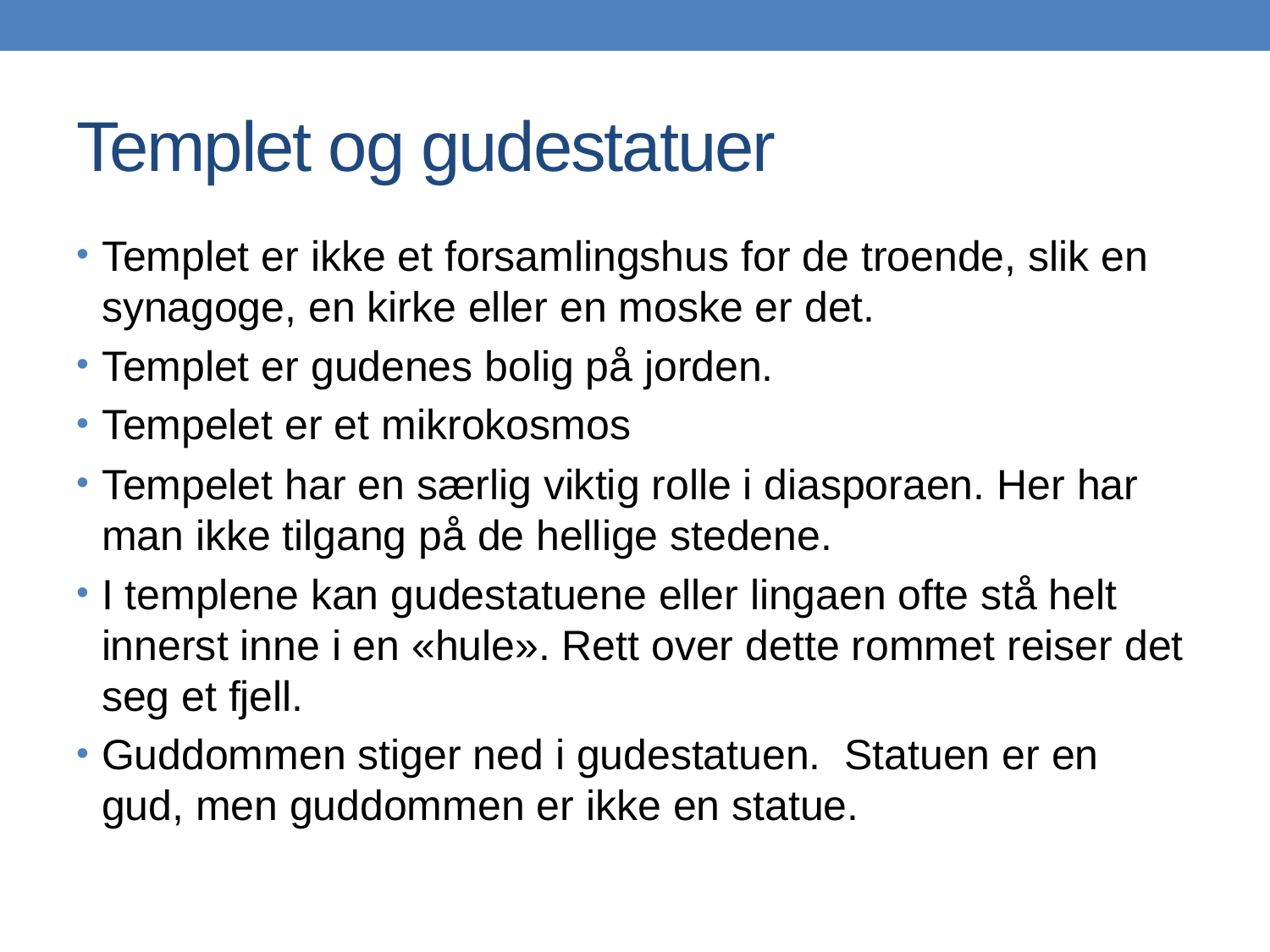

# Templet og gudestatuer
Templet er ikke et forsamlingshus for de troende, slik en synagoge, en kirke eller en moske er det.
Templet er gudenes bolig på jorden.
Tempelet er et mikrokosmos
Tempelet har en særlig viktig rolle i diasporaen. Her har man ikke tilgang på de hellige stedene.
I templene kan gudestatuene eller lingaen ofte stå helt innerst inne i en «hule». Rett over dette rommet reiser det seg et fjell.
Guddommen stiger ned i gudestatuen.  Statuen er en gud, men guddommen er ikke en statue.